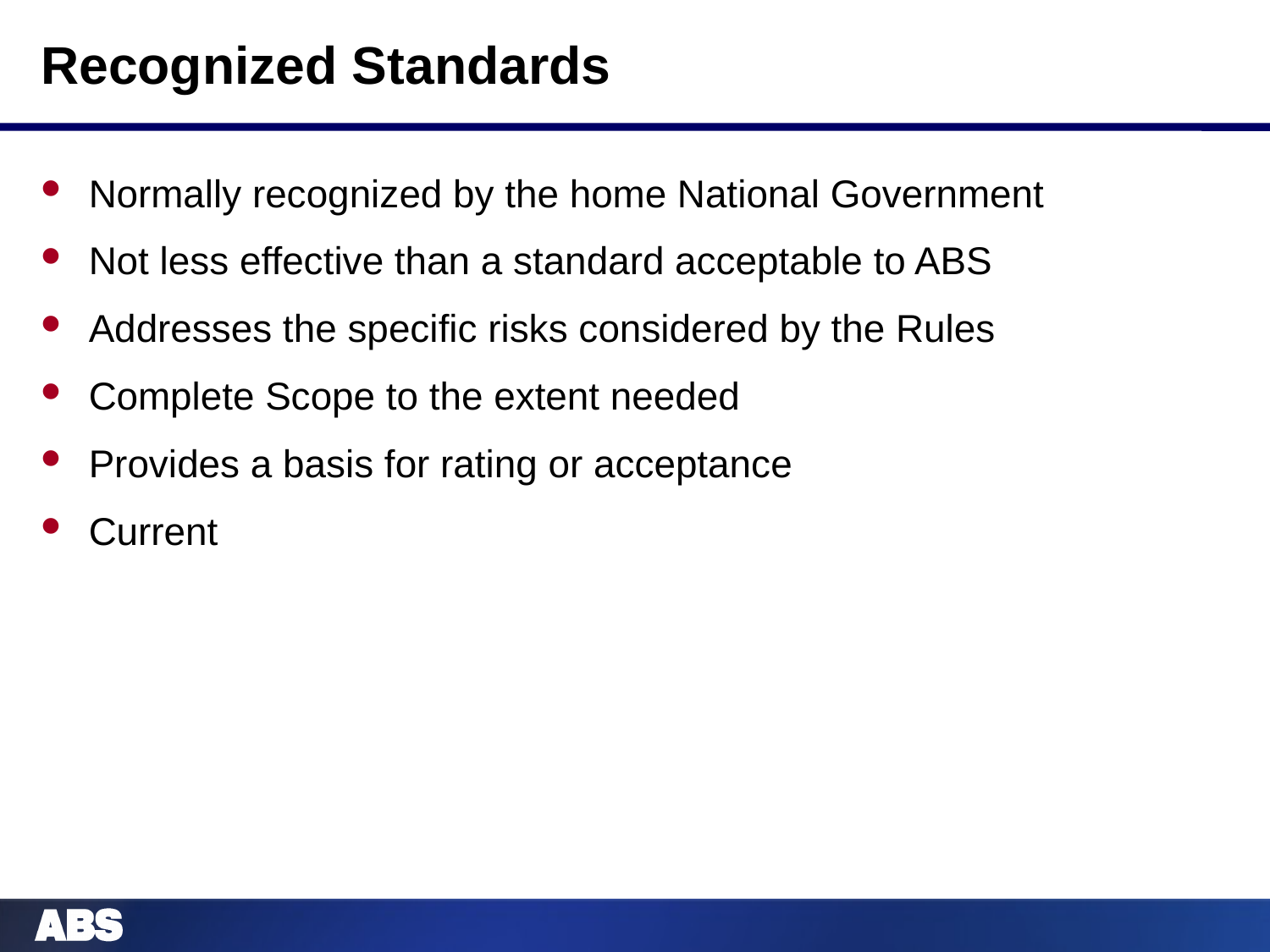

# Recognized Standards
Normally recognized by the home National Government
Not less effective than a standard acceptable to ABS
Addresses the specific risks considered by the Rules
Complete Scope to the extent needed
Provides a basis for rating or acceptance
Current